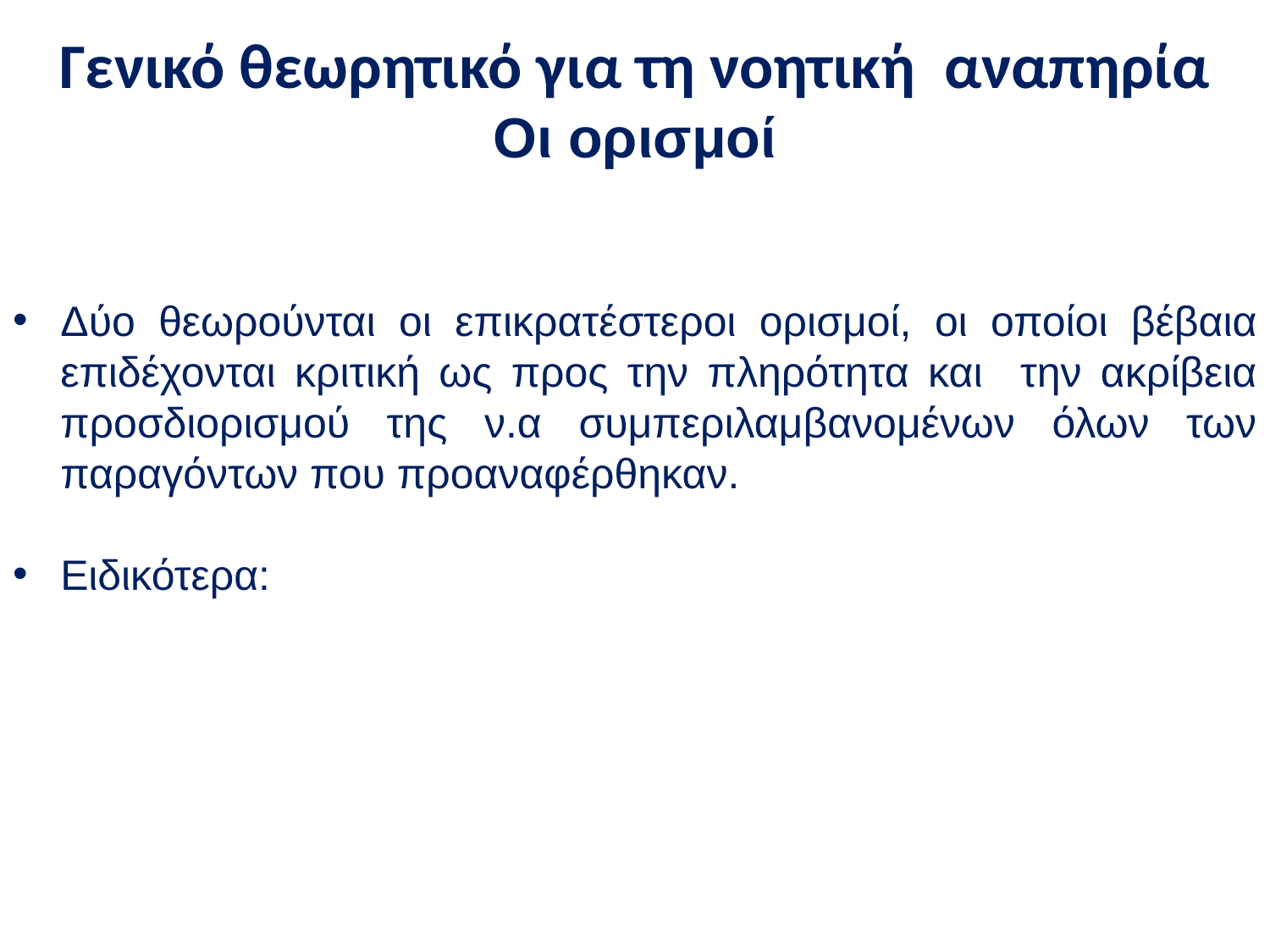

# Γενικό θεωρητικό για τη νοητική  αναπηρία Οι ορισμοί

Δύο θεωρούνται οι επικρατέστεροι ορισμοί, οι οποίοι βέβαια επιδέχονται κριτική ως προς την πληρότητα και  την ακρίβεια προσδιορισμού της ν.α συμπεριλαμβανομένων όλων των παραγόντων που προαναφέρθηκαν.

Ειδικότερα: